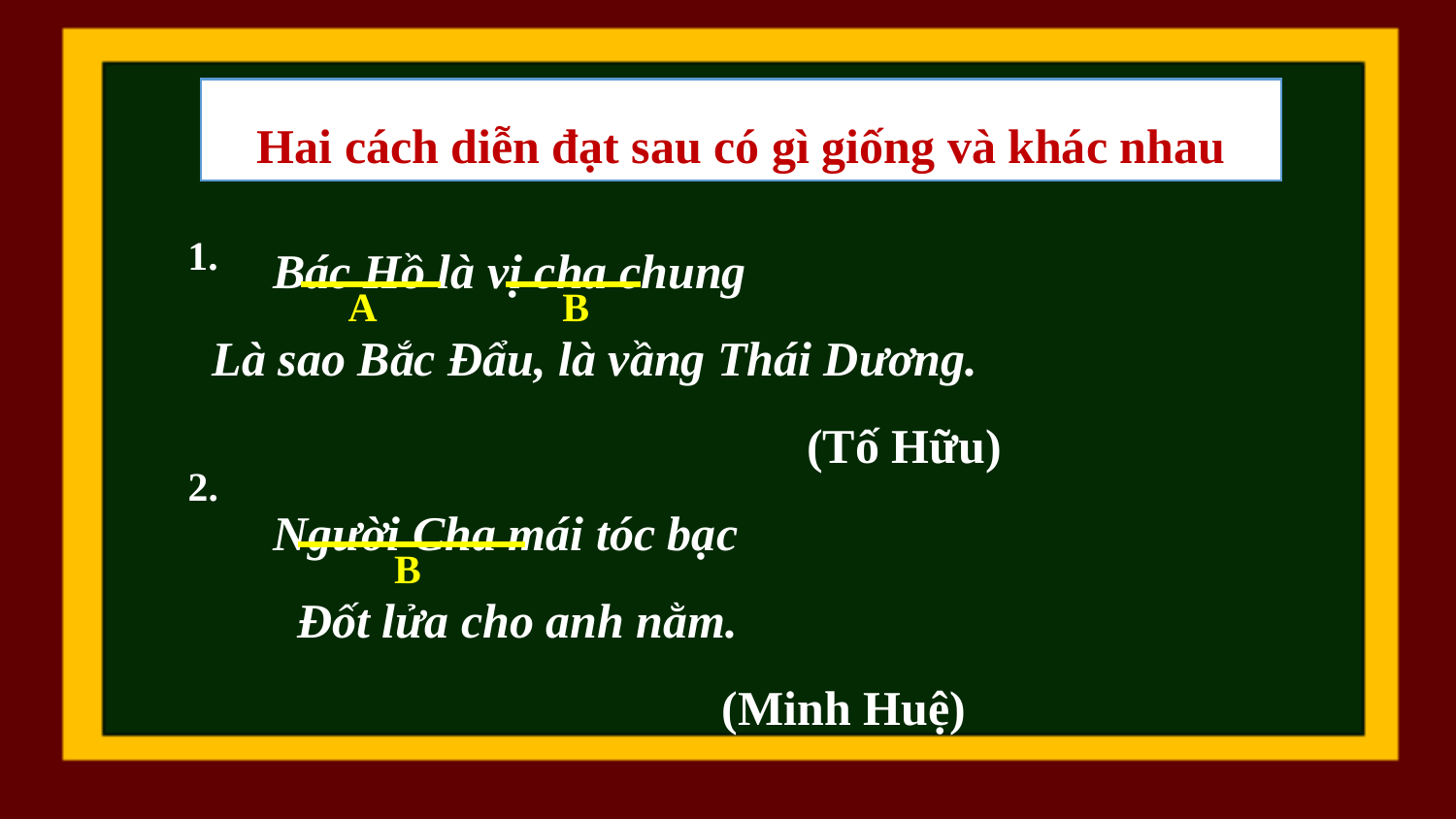

Hai cách diễn đạt sau có gì giống và khác nhau
     Bác Hồ là vị cha chung
Là sao Bắc Đẩu, là vầng Thái Dương.
                                                 (Tố Hữu)
     Người Cha mái tóc bạc
       Đốt lửa cho anh nằm.
                                          (Minh Huệ)
1.
B
A
2.
B